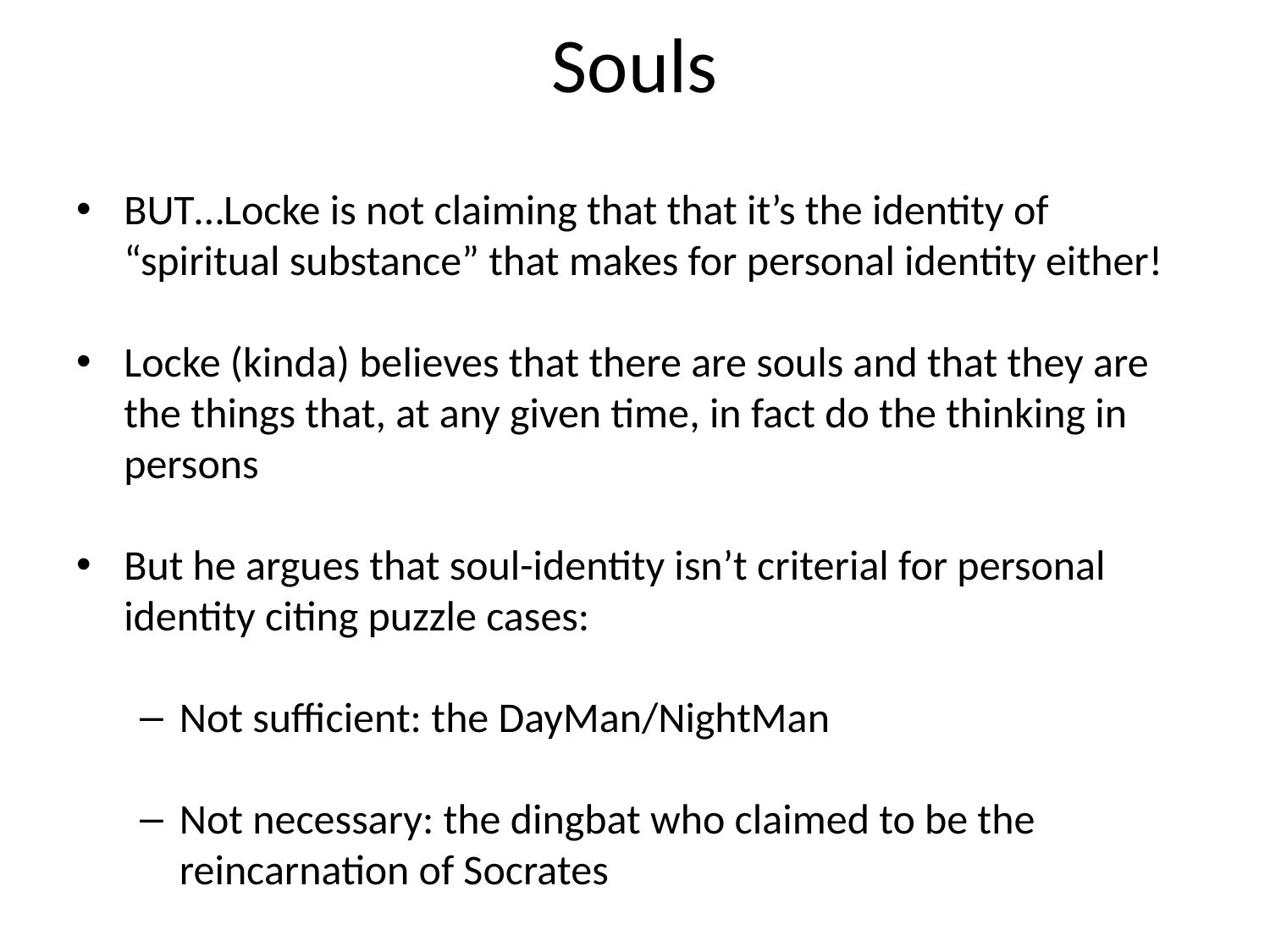

# Souls
BUT…Locke is not claiming that that it’s the identity of “spiritual substance” that makes for personal identity either!
Locke (kinda) believes that there are souls and that they are the things that, at any given time, in fact do the thinking in persons
But he argues that soul-identity isn’t criterial for personal identity citing puzzle cases:
Not sufficient: the DayMan/NightMan
Not necessary: the dingbat who claimed to be the reincarnation of Socrates